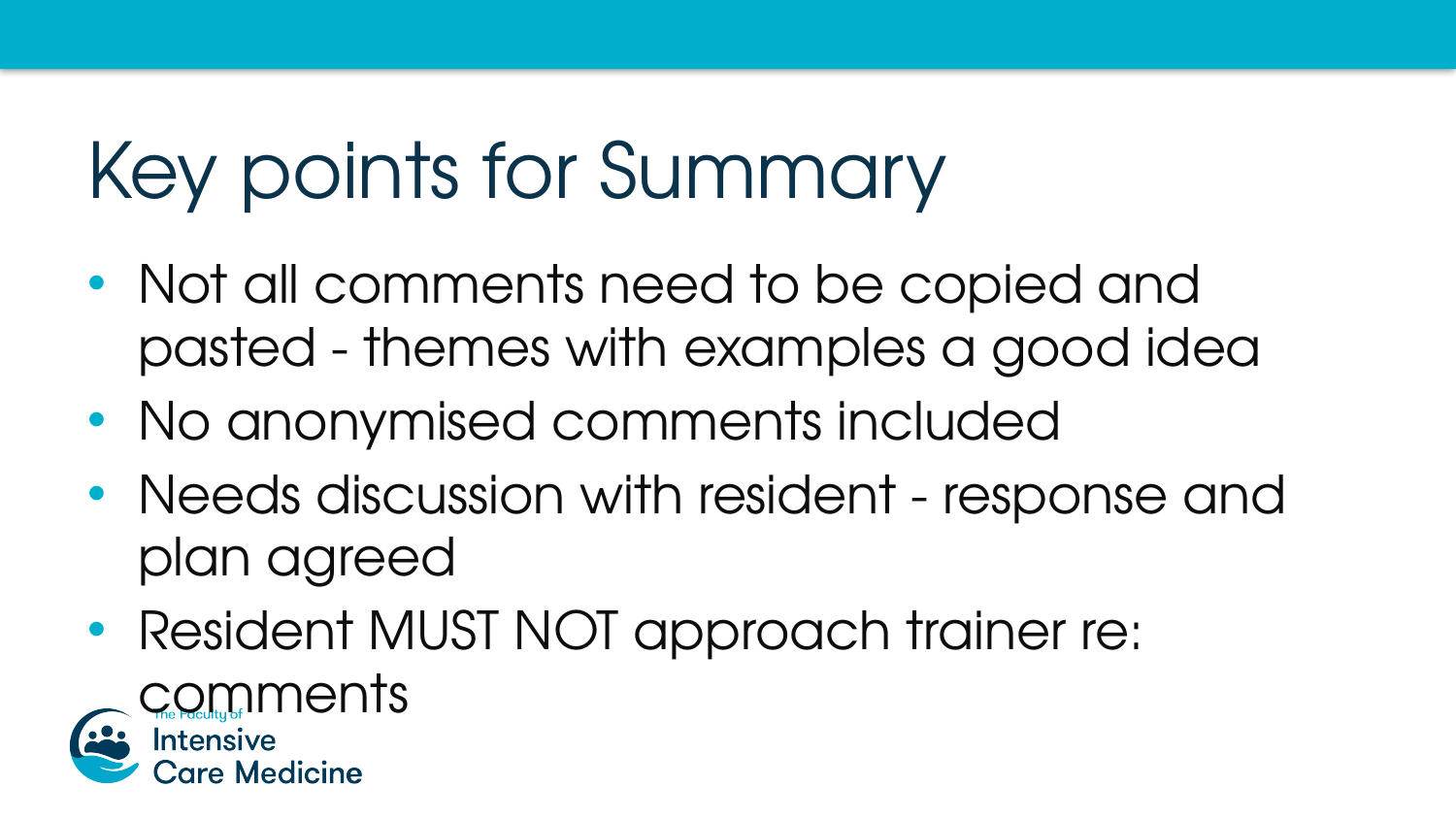

# Key points for Summary
Not all comments need to be copied and pasted - themes with examples a good idea
No anonymised comments included
Needs discussion with resident - response and plan agreed
Resident MUST NOT approach trainer re: comments